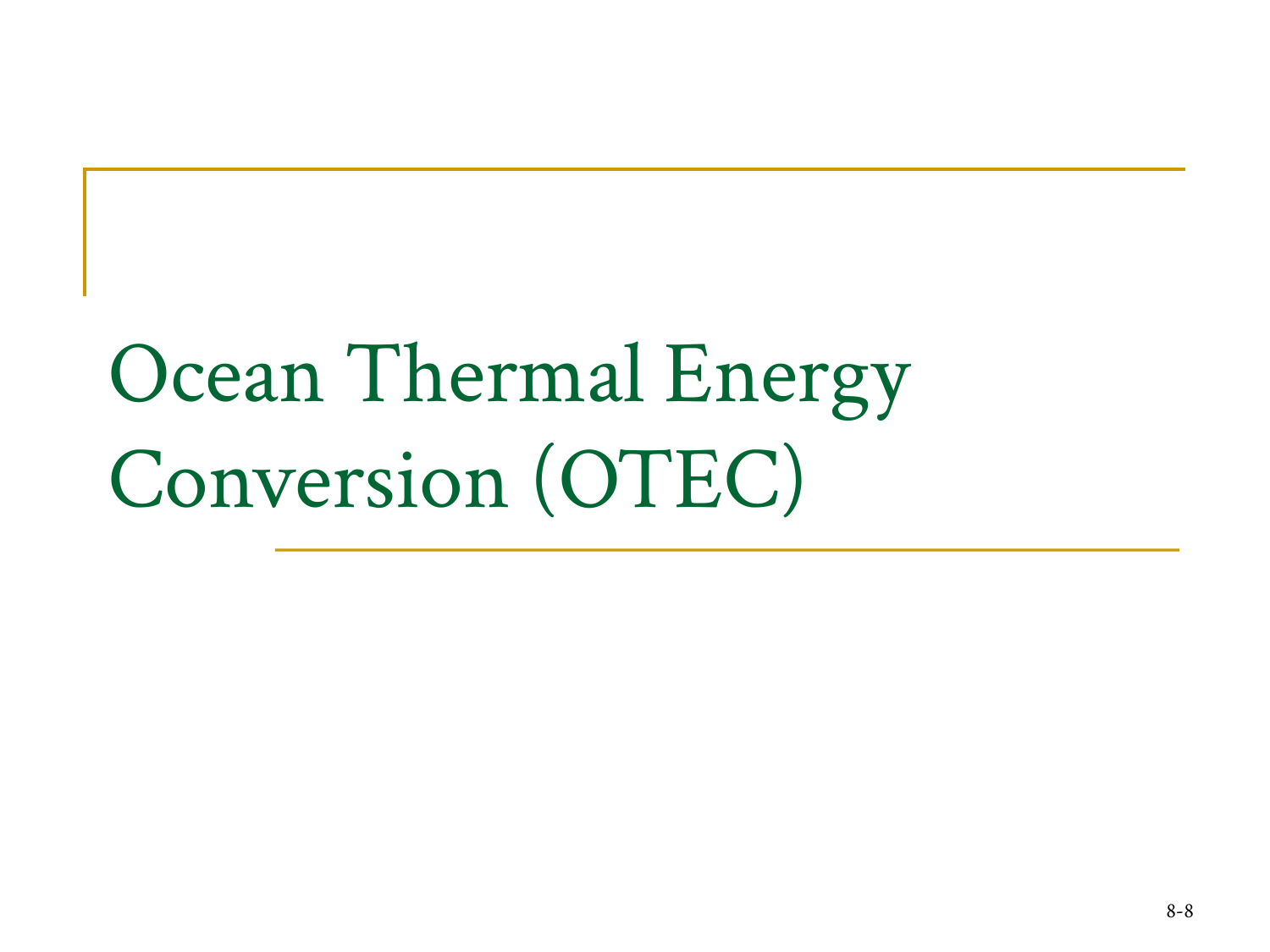

# Ocean Thermal Energy Conversion (OTEC)
8-8